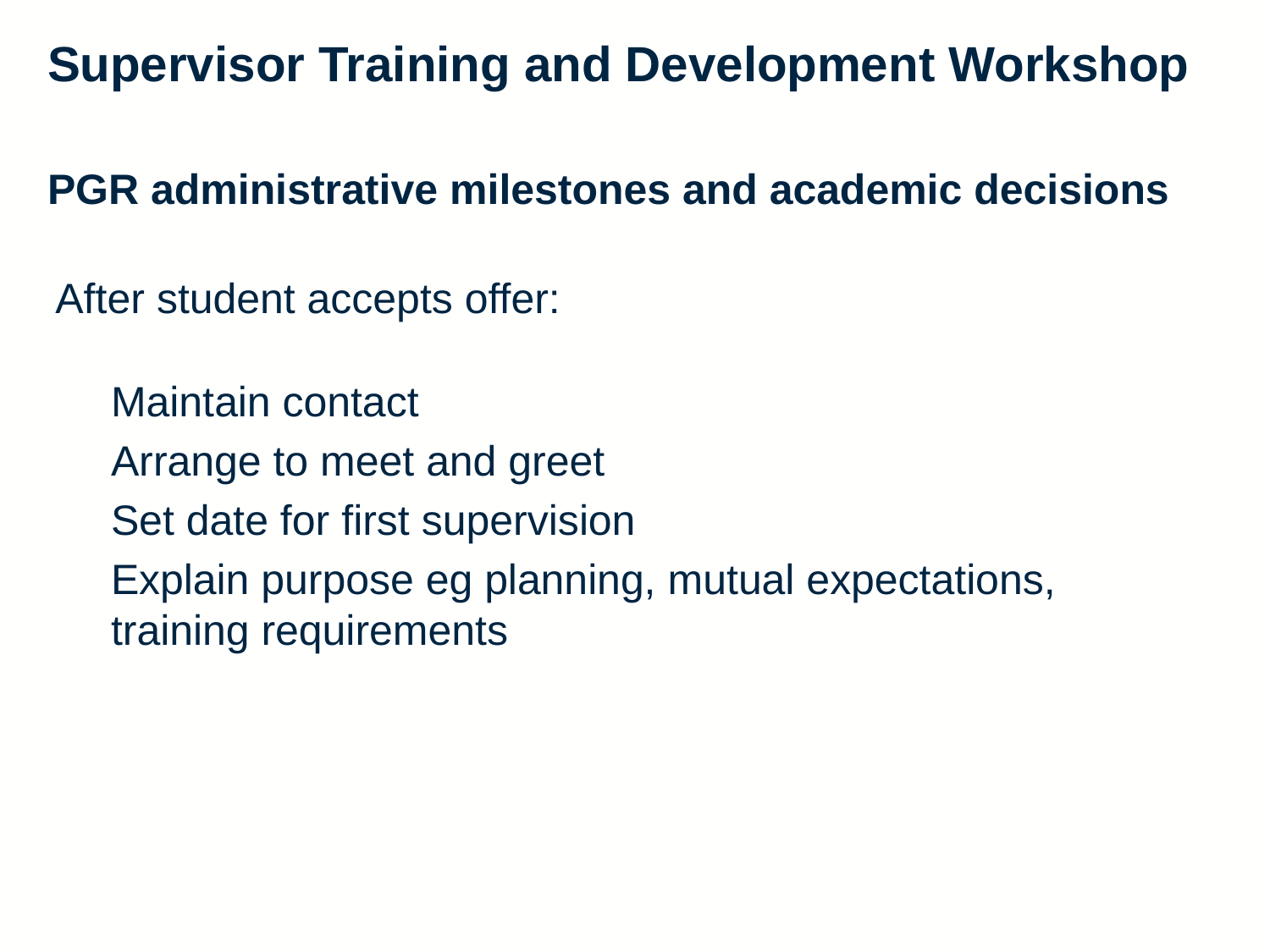

Supervisor Training and Development Workshop

PGR administrative milestones and academic decisions

After student accepts offer:

Maintain contact
Arrange to meet and greet
Set date for first supervision
Explain purpose eg planning, mutual expectations, training requirements